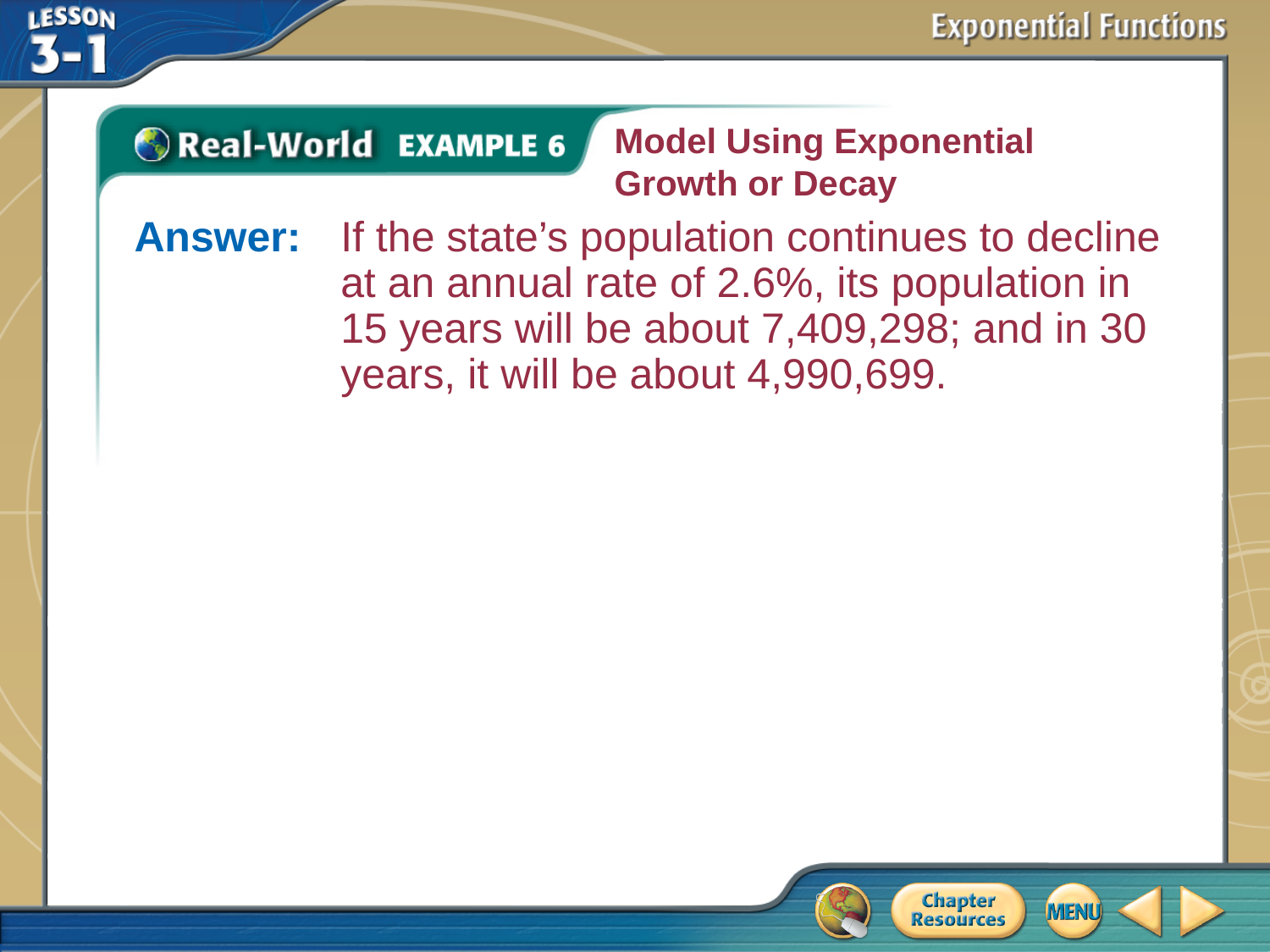

Model Using Exponential Growth or Decay
Answer: 	If the state’s population continues to decline at an annual rate of 2.6%, its population in 15 years will be about 7,409,298; and in 30 years, it will be about 4,990,699.
# Example 6